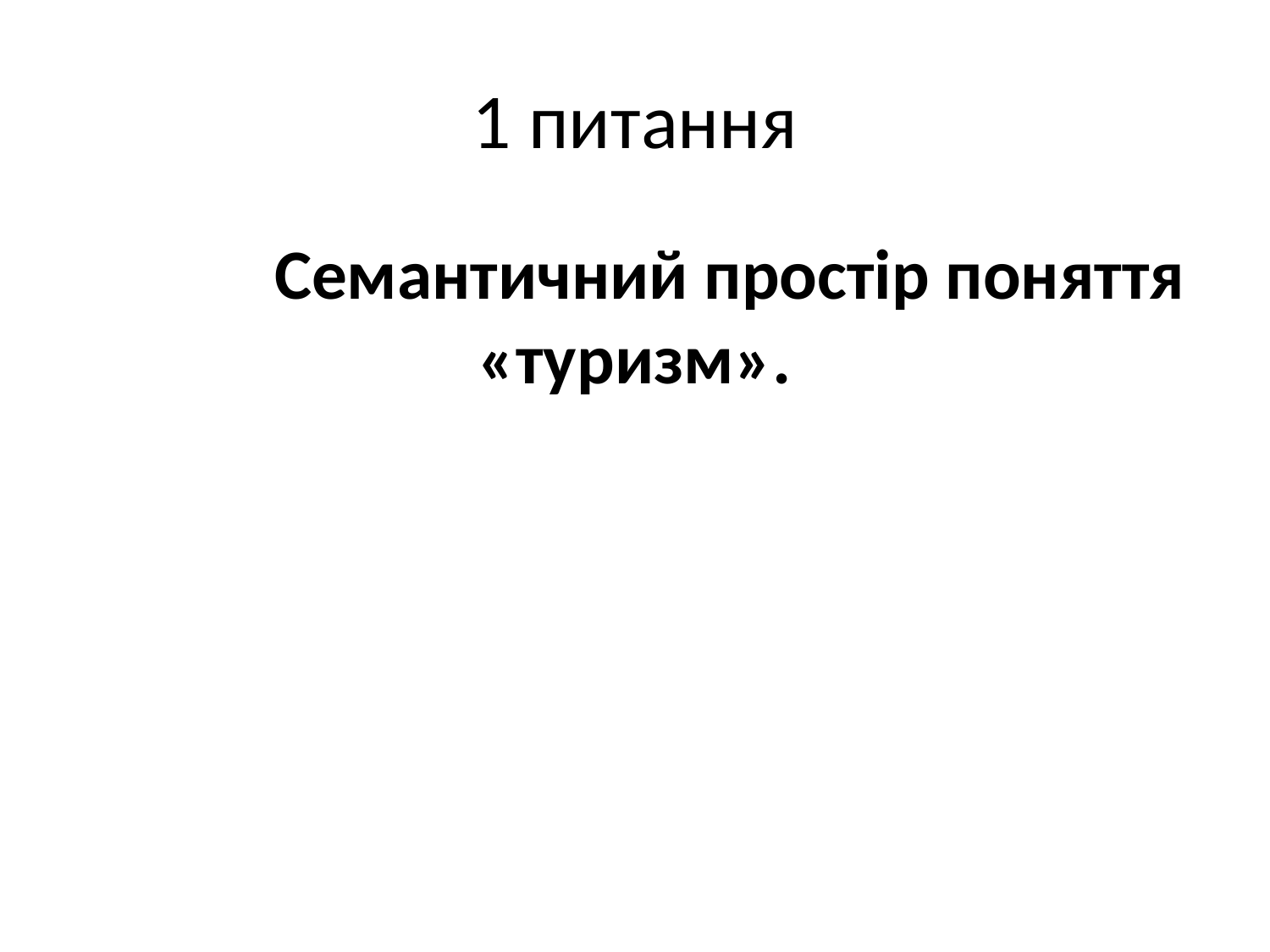

# 1 питання
            Семантичний простір поняття «туризм».